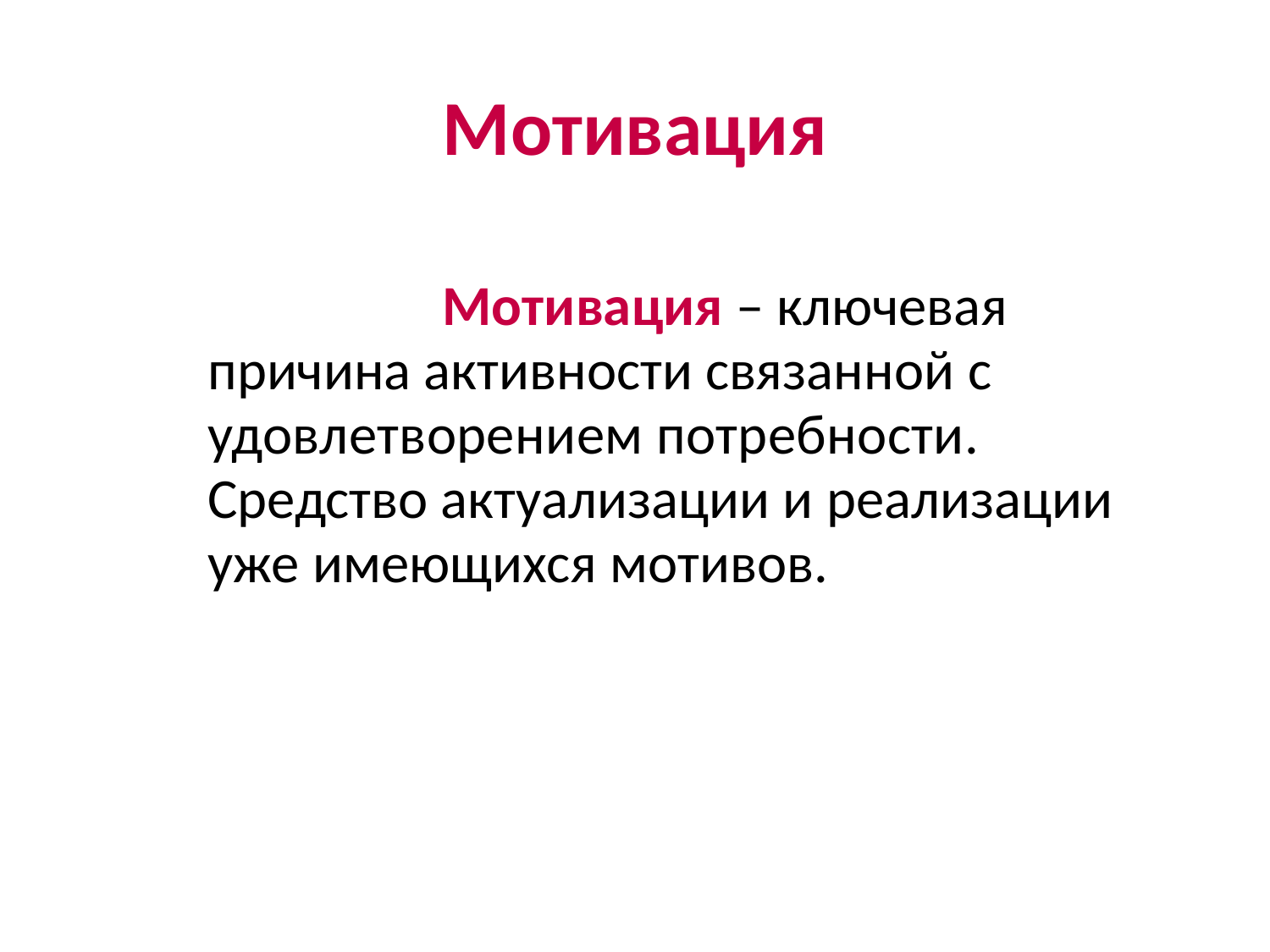

Мотивация

Мотивация – ключевая причина активности связанной с удовлетворением потребности. Средство актуализации и реализации уже имеющихся мотивов.